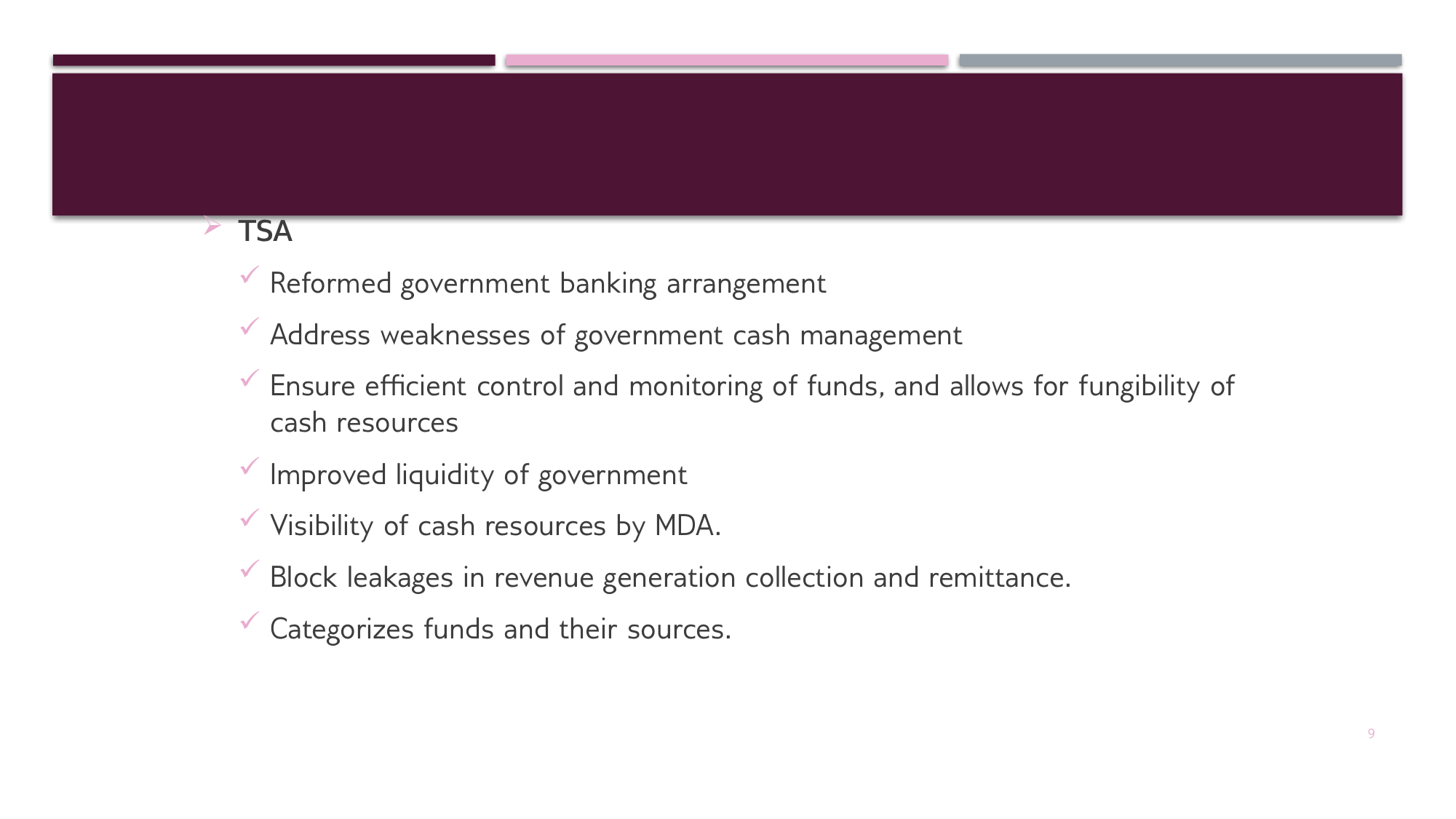

TSA
Reformed government banking arrangement
Address weaknesses of government cash management
Ensure efficient control and monitoring of funds, and allows for fungibility of cash resources
Improved liquidity of government
Visibility of cash resources by MDA.
Block leakages in revenue generation collection and remittance.
Categorizes funds and their sources.

9